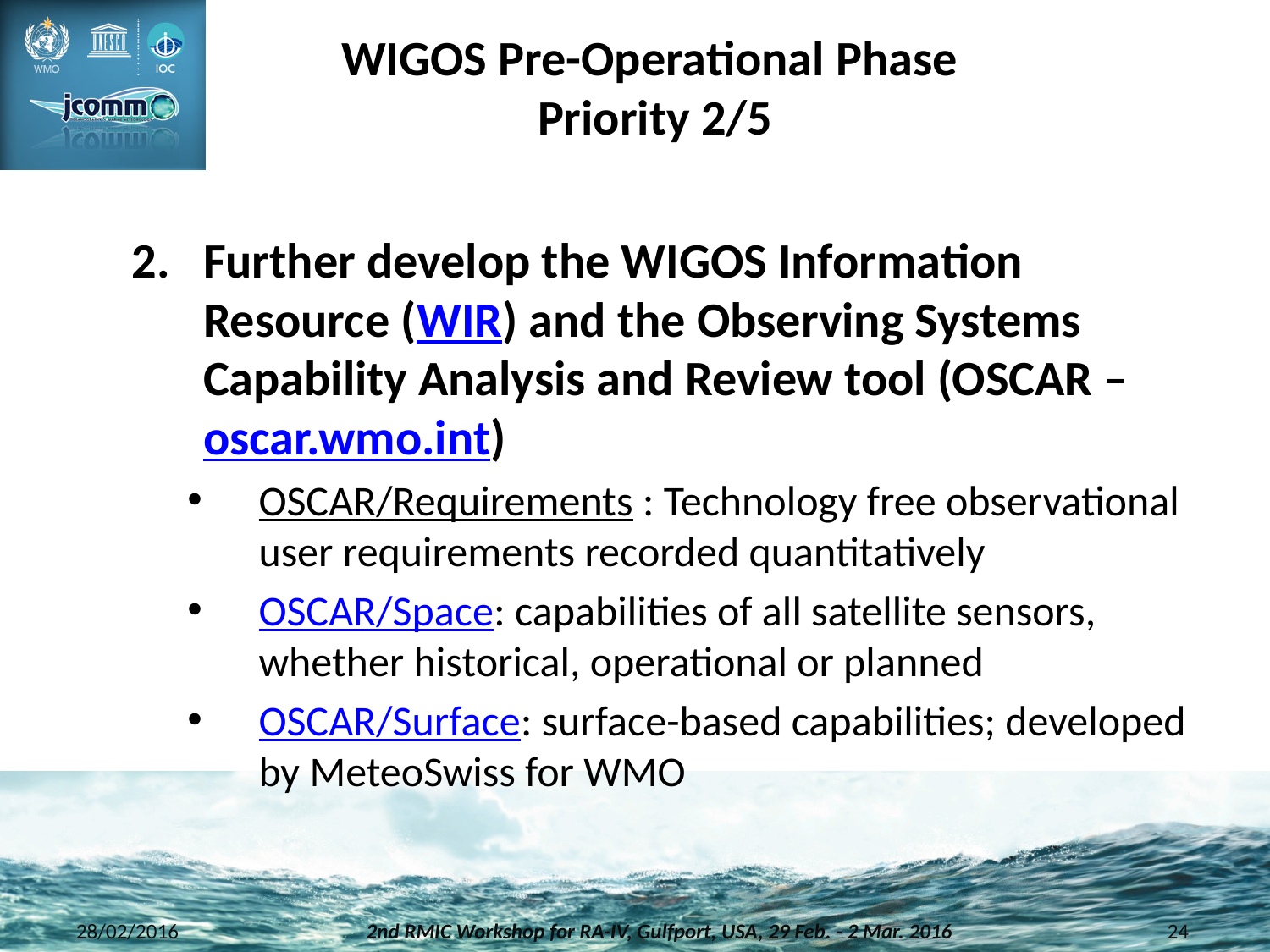

# WIGOS Pre-Operational Phase Priority 2/5
Further develop the WIGOS Information Resource (WIR) and the Observing Systems Capability Analysis and Review tool (OSCAR – oscar.wmo.int)
OSCAR/Requirements : Technology free observational user requirements recorded quantitatively
OSCAR/Space: capabilities of all satellite sensors, whether historical, operational or planned
OSCAR/Surface: surface-based capabilities; developed by MeteoSwiss for WMO
28/02/2016
2nd RMIC Workshop for RA-IV, Gulfport, USA, 29 Feb. - 2 Mar. 2016
24